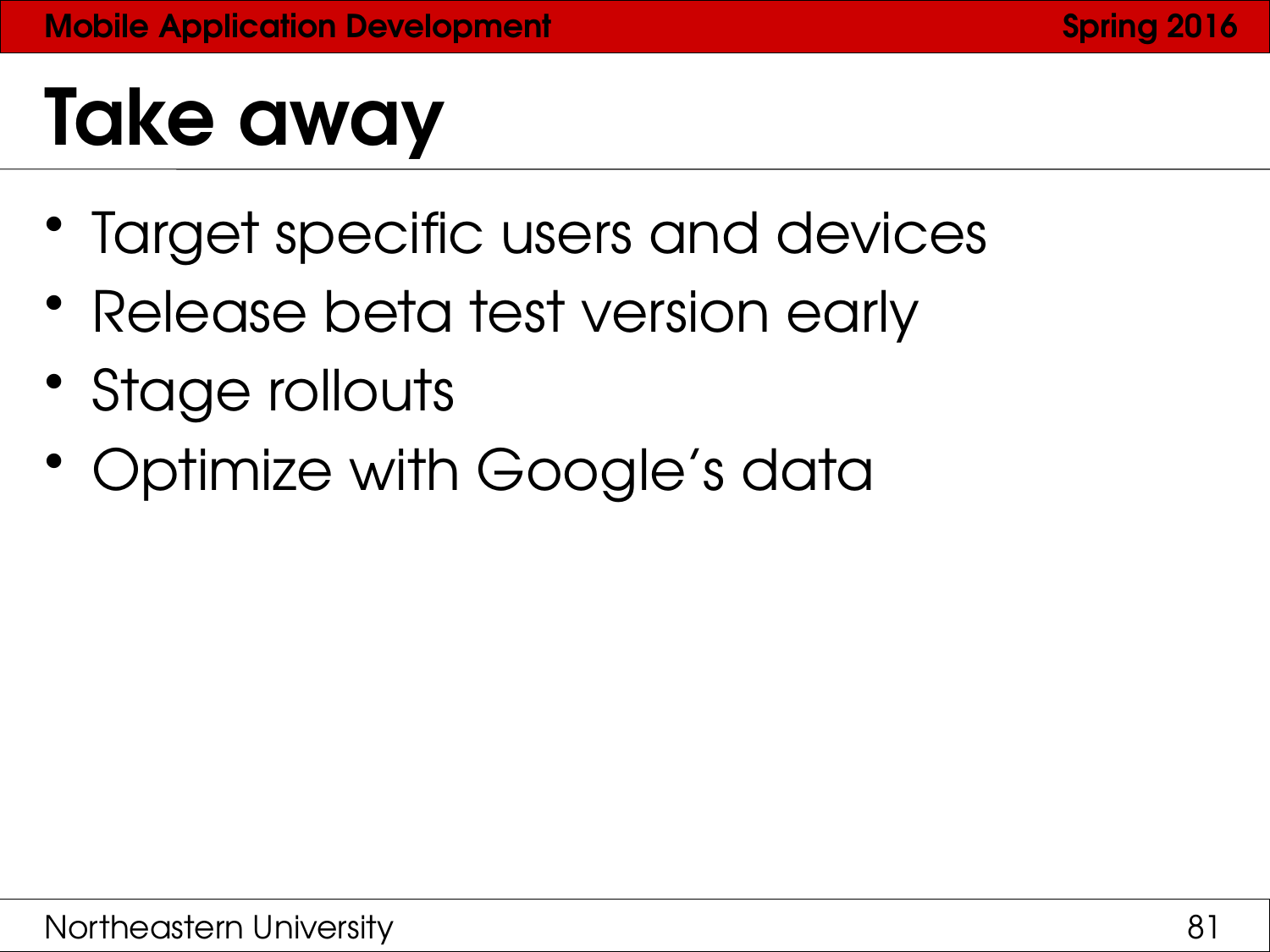

# Take away
Target specific users and devices
Release beta test version early
Stage rollouts
Optimize with Google’s data